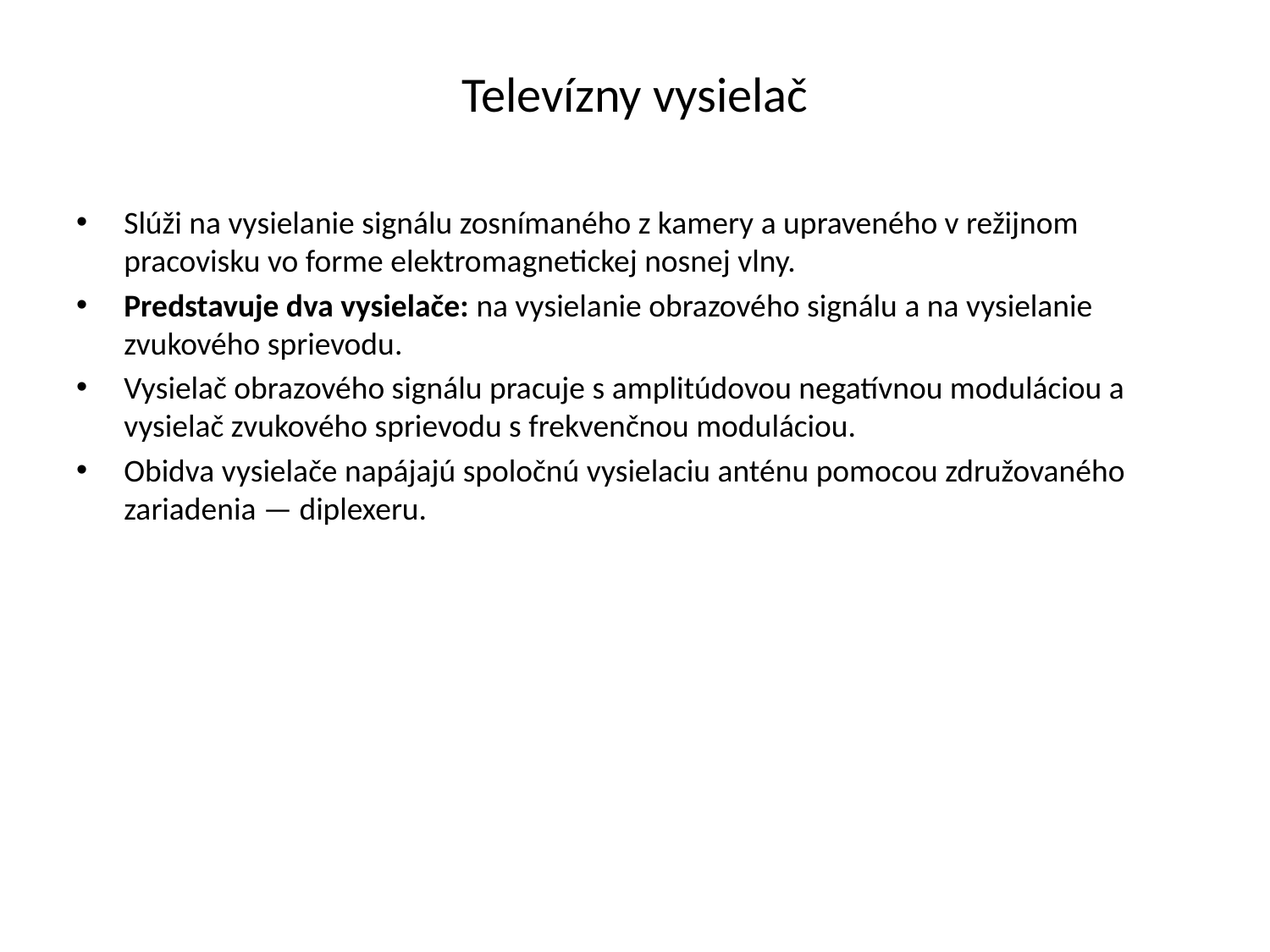

# Televízny vysielač
Slúži na vysielanie signálu zosnímaného z kamery a upraveného v režijnom pracovisku vo forme elektromagnetickej nosnej vlny.
Predstavuje dva vysielače: na vysielanie obrazové­ho signálu a na vysielanie zvukového sprievodu.
Vysielač obrazového signálu pracuje s amplitúdovou negatívnou moduláciou a vysielač zvuko­vého sprievodu s frekvenčnou moduláciou.
Obidva vysielače napájajú spoločnú vysielaciu anténu pomocou združovaného zariadenia — diplexeru.